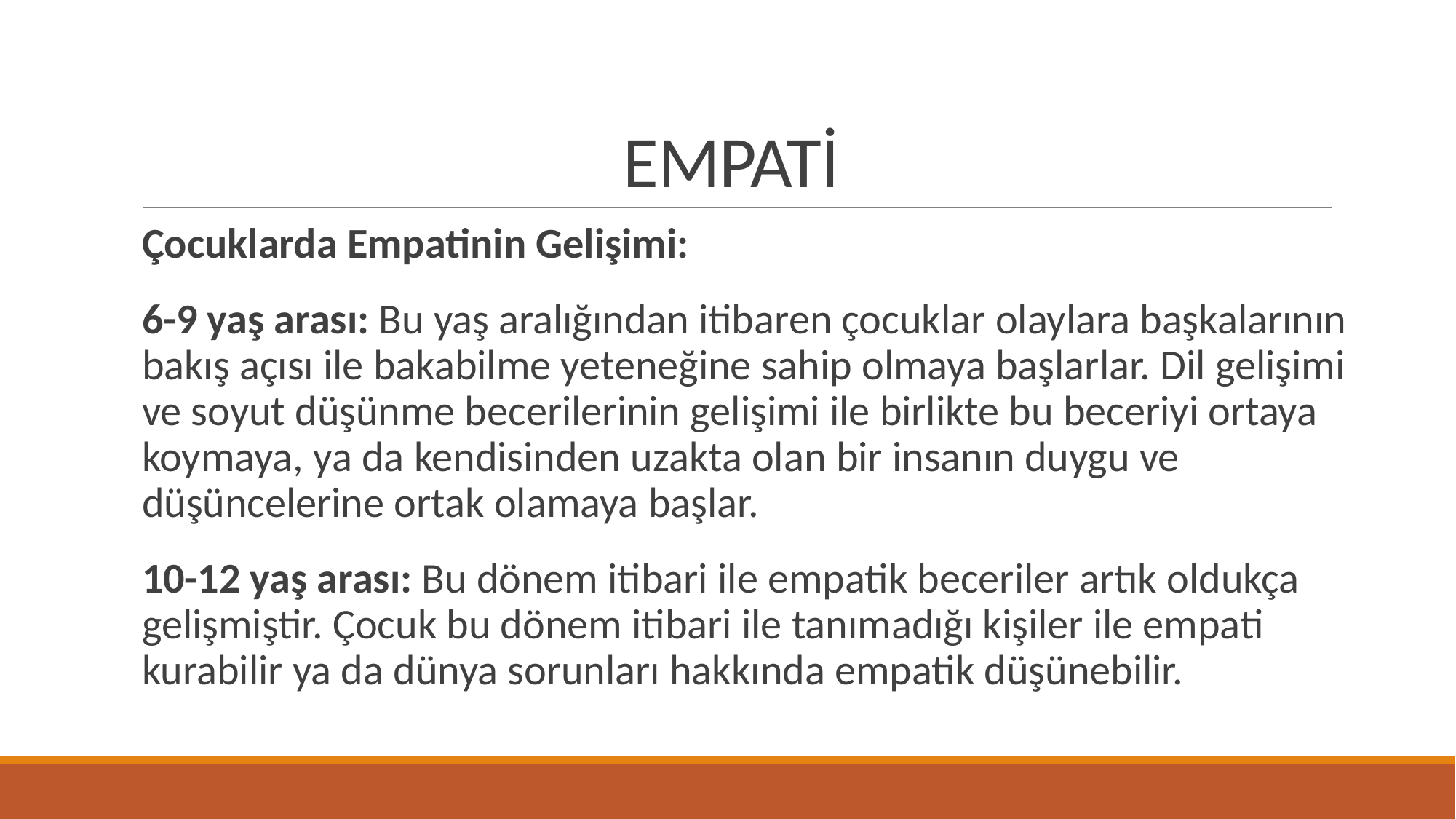

# EMPATİ
Çocuklarda Empatinin Gelişimi:
6-9 yaş arası: Bu yaş aralığından itibaren çocuklar olaylara başkalarının bakış açısı ile bakabilme yeteneğine sahip olmaya başlarlar. Dil gelişimi ve soyut düşünme becerilerinin gelişimi ile birlikte bu beceriyi ortaya koymaya, ya da kendisinden uzakta olan bir insanın duygu ve düşüncelerine ortak olamaya başlar.
10-12 yaş arası: Bu dönem itibari ile empatik beceriler artık oldukça gelişmiştir. Çocuk bu dönem itibari ile tanımadığı kişiler ile empati kurabilir ya da dünya sorunları hakkında empatik düşünebilir.